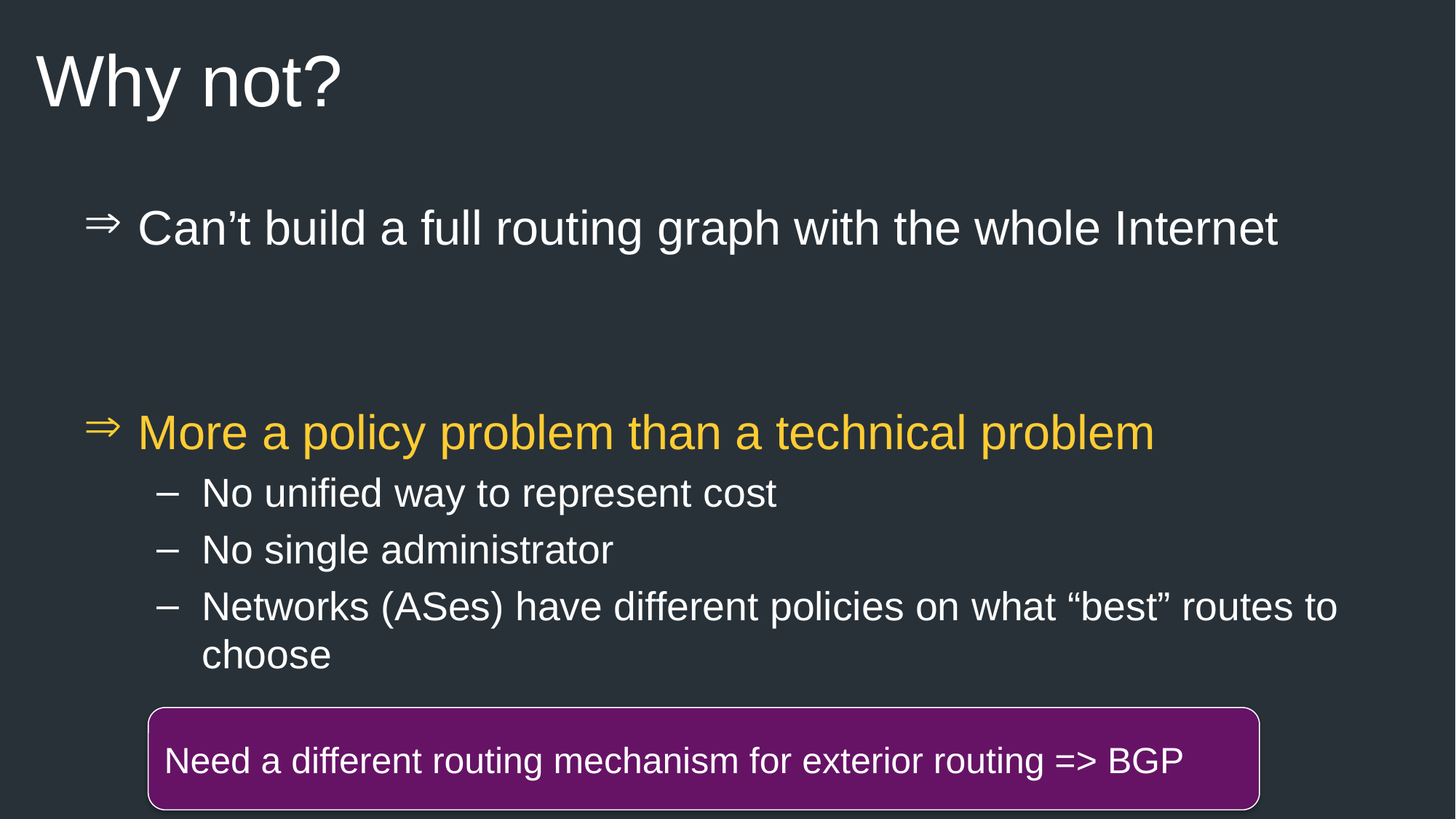

# Why not?
Can’t build a full routing graph with the whole Internet

More a policy problem than a technical problem
No unified way to represent cost
No single administrator
Networks (ASes) have different policies on what “best” routes to choose
Need a different routing mechanism for exterior routing => BGP